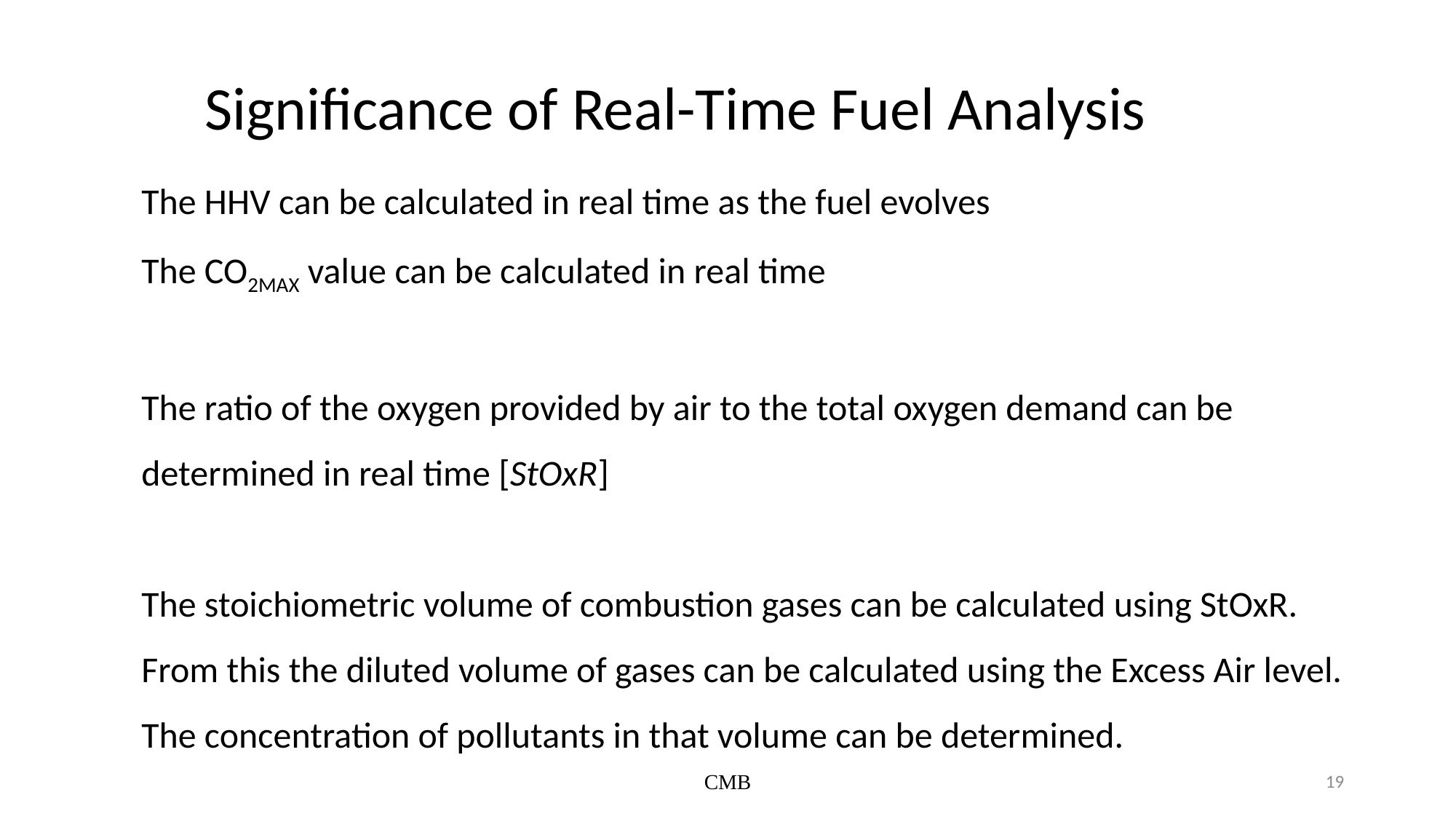

# Significance of Real-Time Fuel Analysis
The HHV can be calculated in real time as the fuel evolves
The CO2MAX value can be calculated in real time

The ratio of the oxygen provided by air to the total oxygen demand can be determined in real time [StOxR]

The stoichiometric volume of combustion gases can be calculated using StOxR.
From this the diluted volume of gases can be calculated using the Excess Air level.
The concentration of pollutants in that volume can be determined.

CMB
19